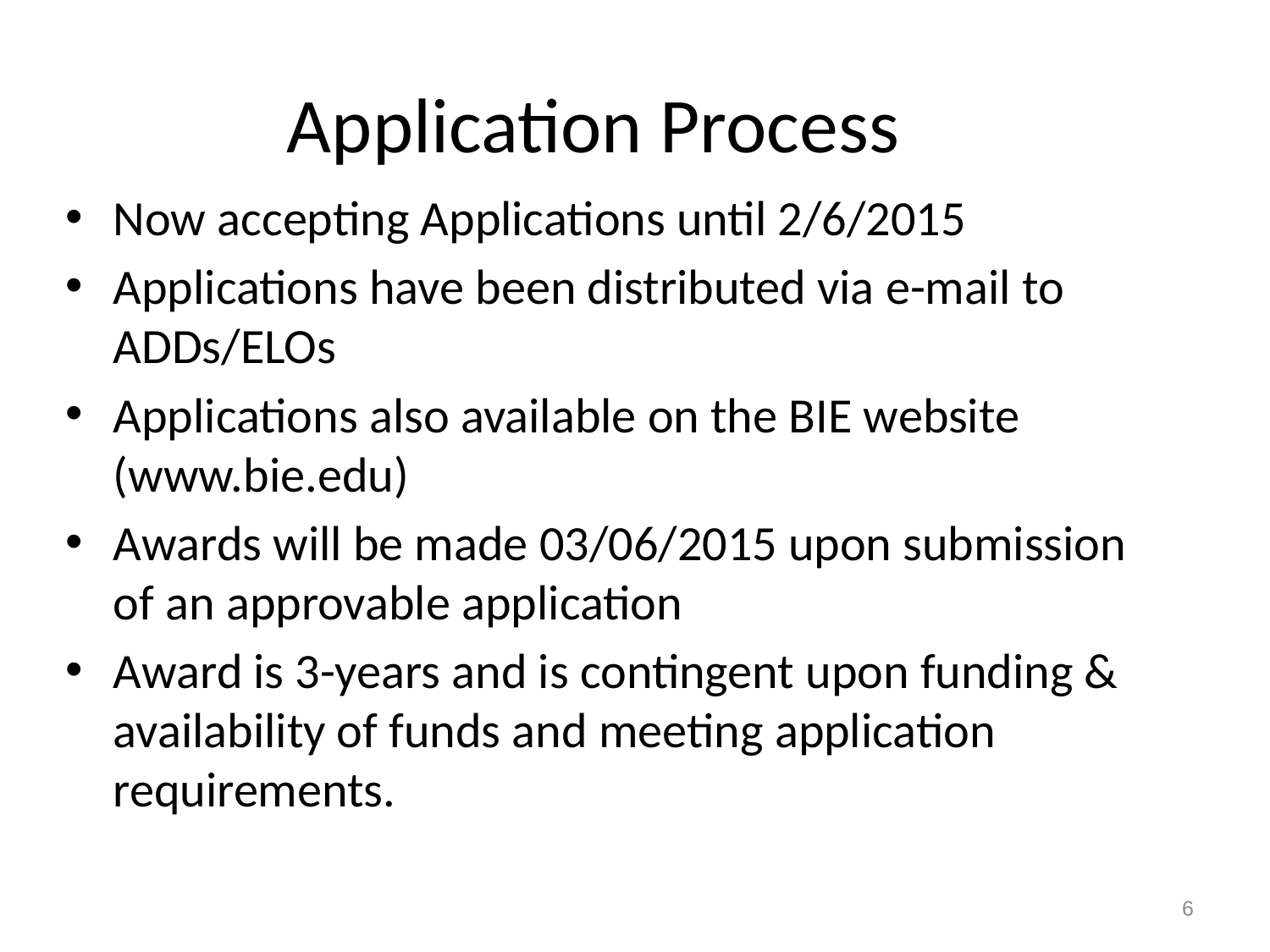

# Application Process
Now accepting Applications until 2/6/2015
Applications have been distributed via e-mail to ADDs/ELOs
Applications also available on the BIE website (www.bie.edu)
Awards will be made 03/06/2015 upon submission of an approvable application
Award is 3-years and is contingent upon funding & availability of funds and meeting application requirements.

6